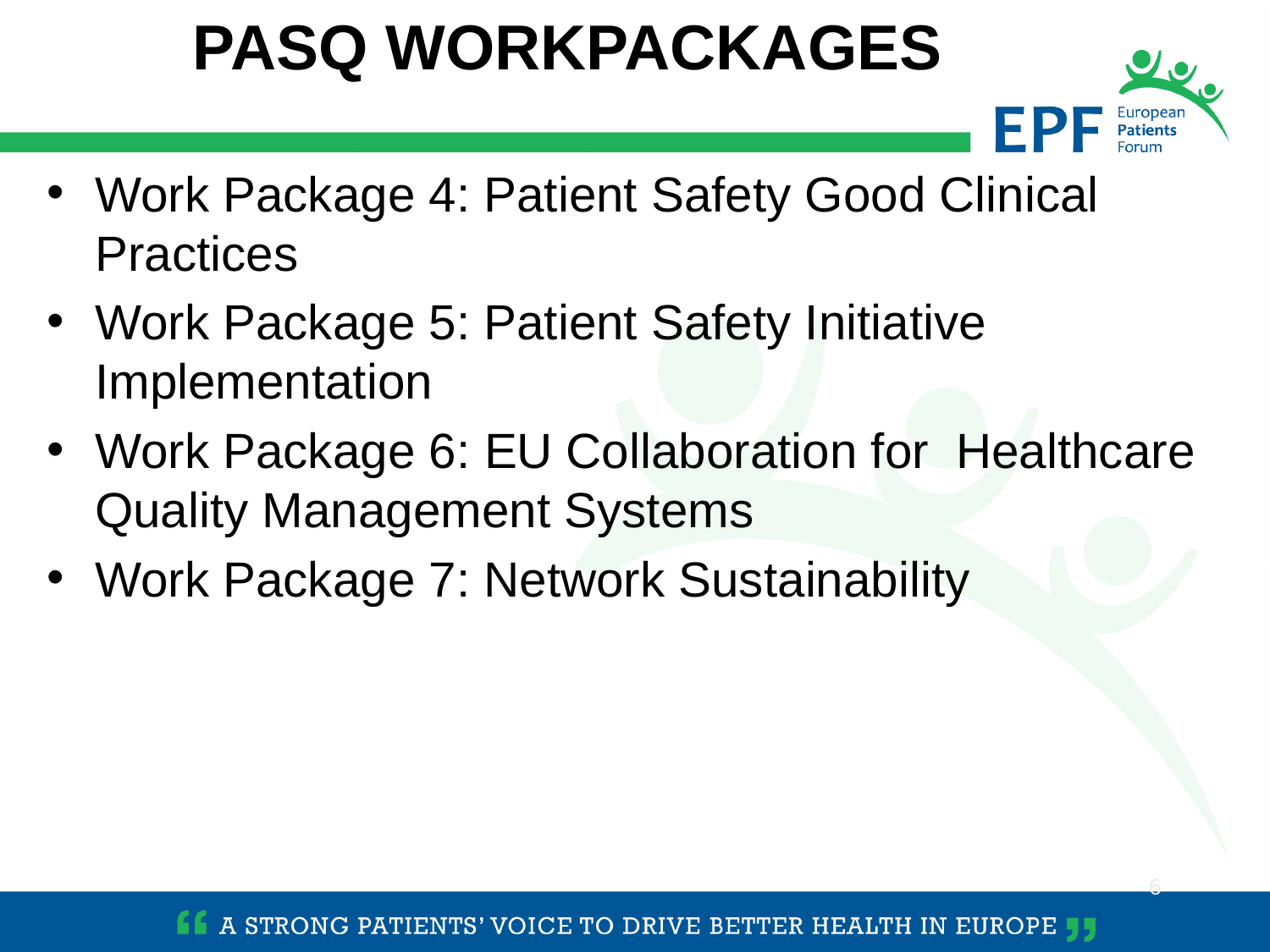

PASQ WORKPACKAGES
Work Package 4: Patient Safety Good Clinical Practices
Work Package 5: Patient Safety Initiative Implementation
Work Package 6: EU Collaboration for  Healthcare Quality Management Systems
Work Package 7: Network Sustainability

6